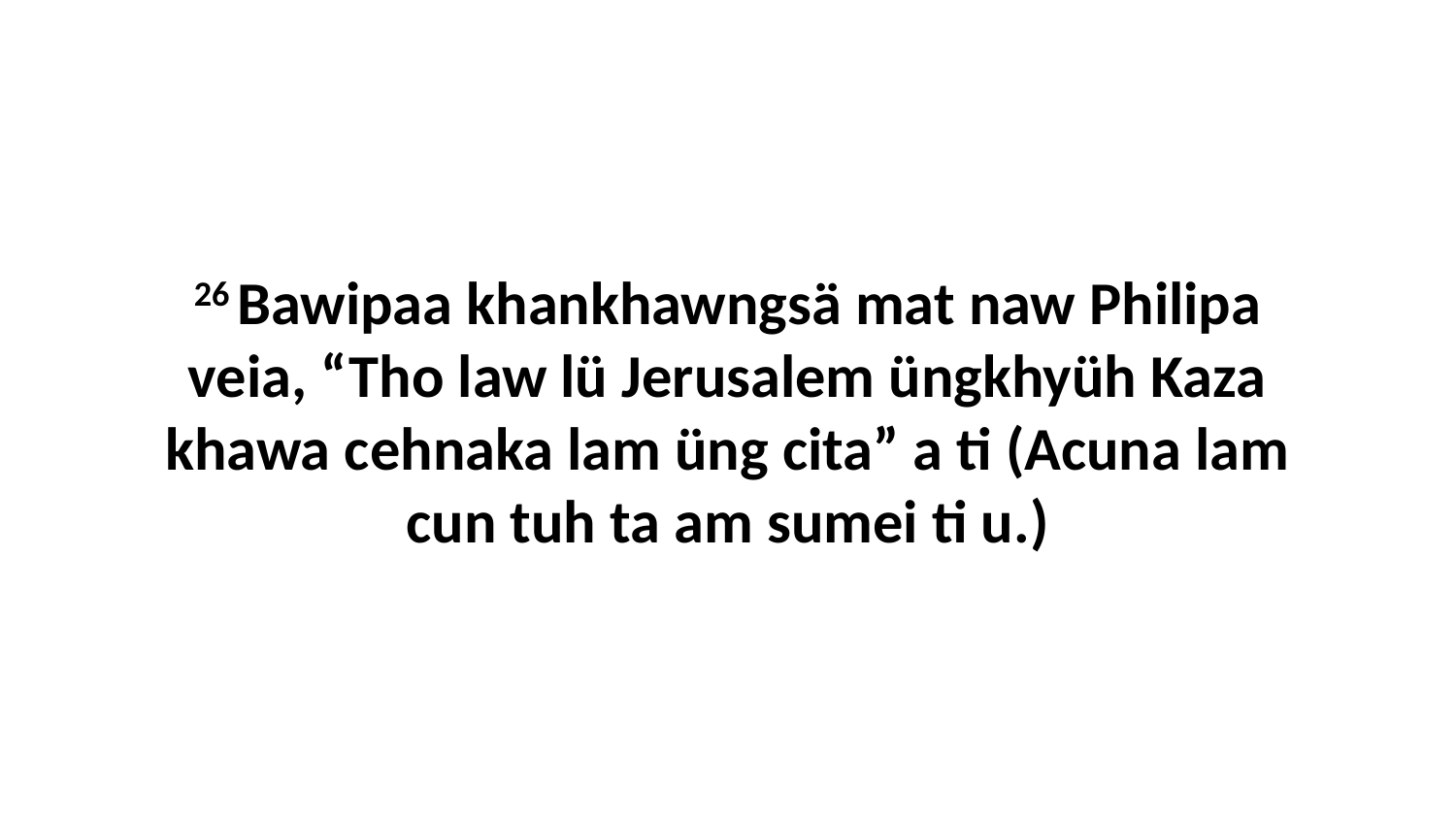

26 Bawipaa khankhawngsä mat naw Philipa veia, “Tho law lü Jerusalem üngkhyüh Kaza khawa cehnaka lam üng cita” a ti (Acuna lam cun tuh ta am sumei ti u.)